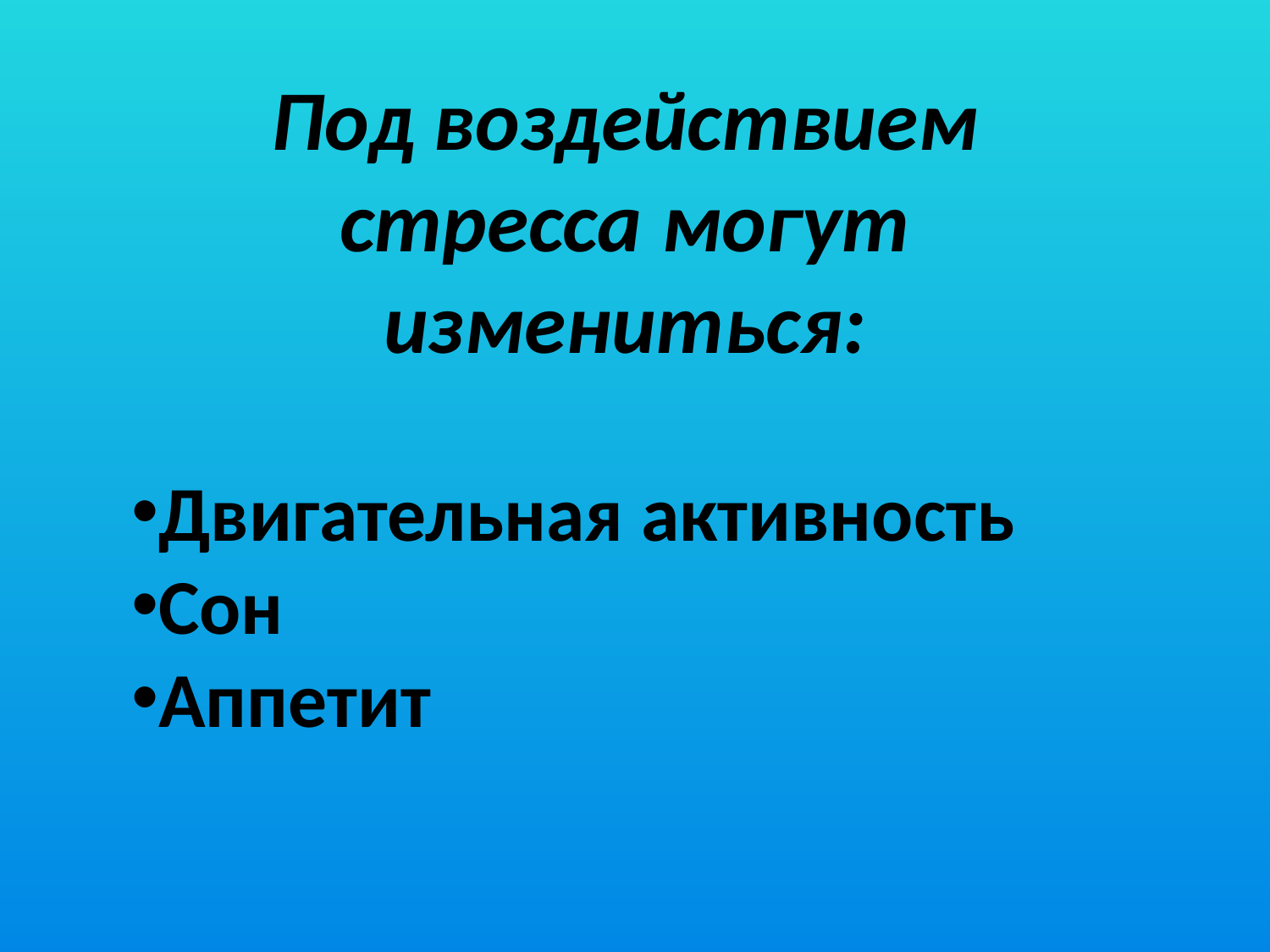

Под воздействием стресса могут измениться:

Двигательная активность
Сон
Аппетит